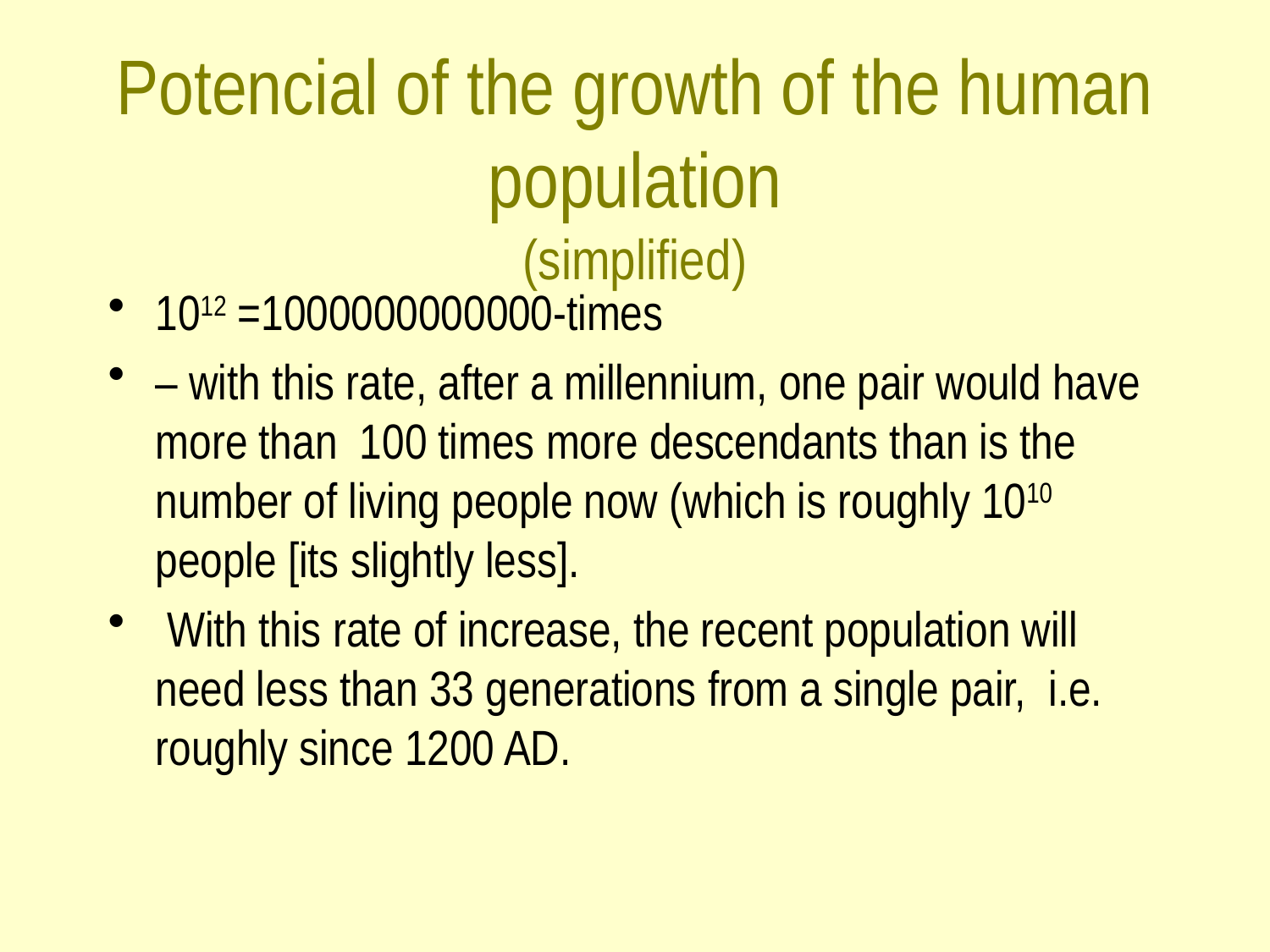

# Potencial of the growth of the human population (simplified)
1012 =1000000000000-times
– with this rate, after a millennium, one pair would have more than  100 times more descendants than is the number of living people now (which is roughly 1010 people [its slightly less].
 With this rate of increase, the recent population will need less than 33 generations from a single pair,  i.e. roughly since 1200 AD.